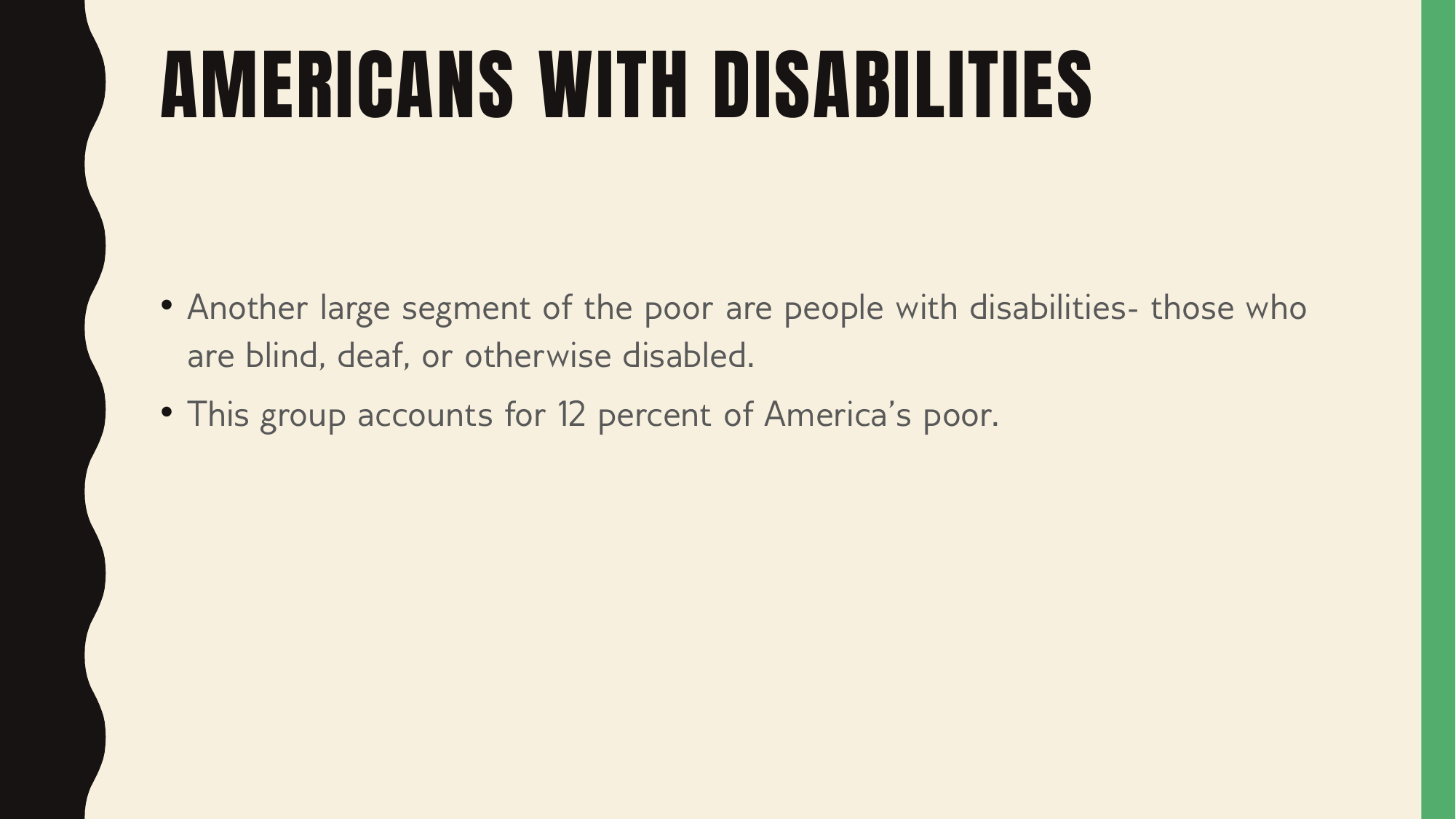

# Americans with disabilities
Another large segment of the poor are people with disabilities- those who are blind, deaf, or otherwise disabled.
This group accounts for 12 percent of America’s poor.